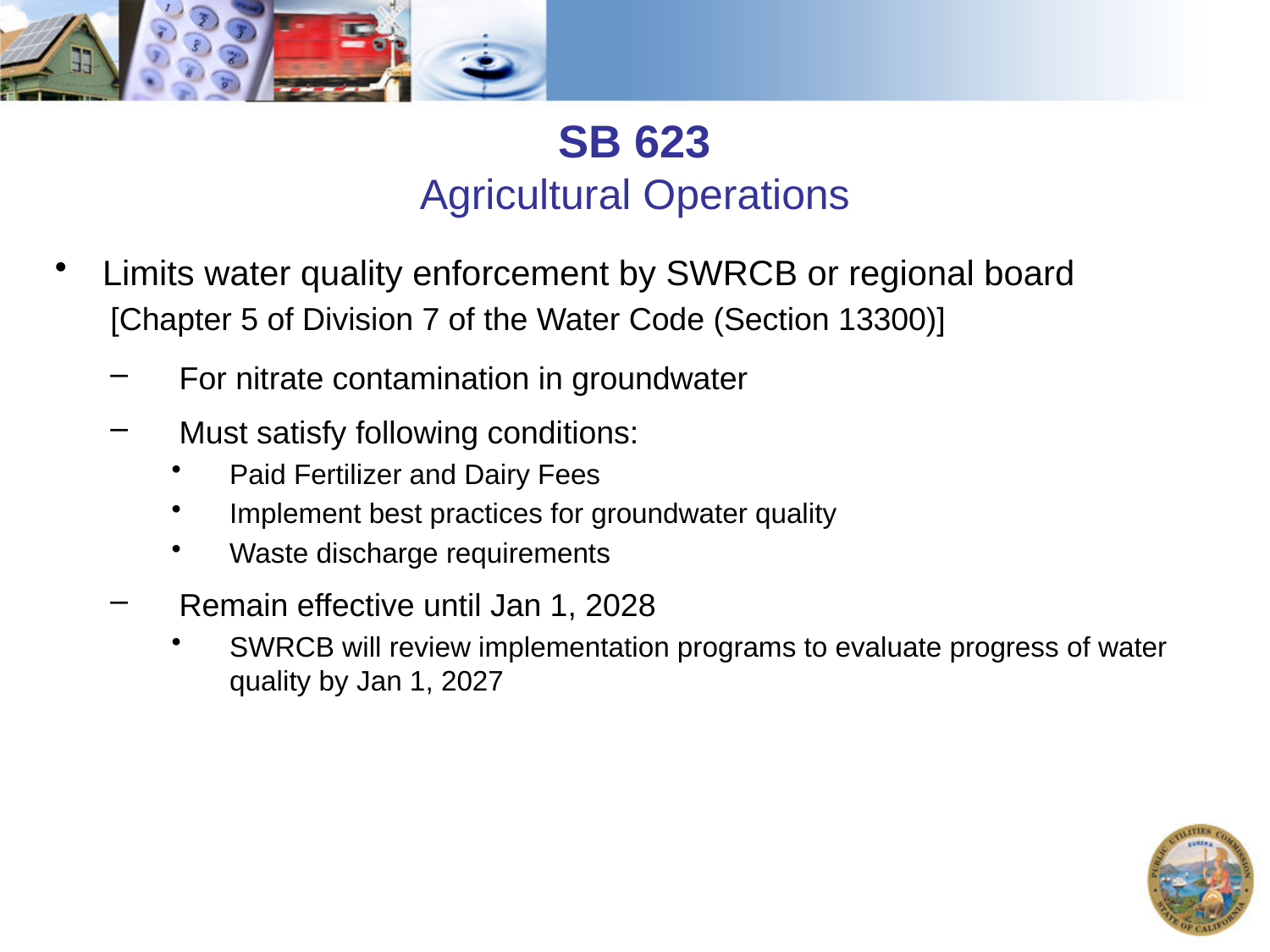

SB 623
Agricultural Operations
Limits water quality enforcement by SWRCB or regional board
[Chapter 5 of Division 7 of the Water Code (Section 13300)]

For nitrate contamination in groundwater

Must satisfy following conditions:
Paid Fertilizer and Dairy Fees
Implement best practices for groundwater quality
Waste discharge requirements

Remain effective until Jan 1, 2028
SWRCB will review implementation programs to evaluate progress of water quality by Jan 1, 2027